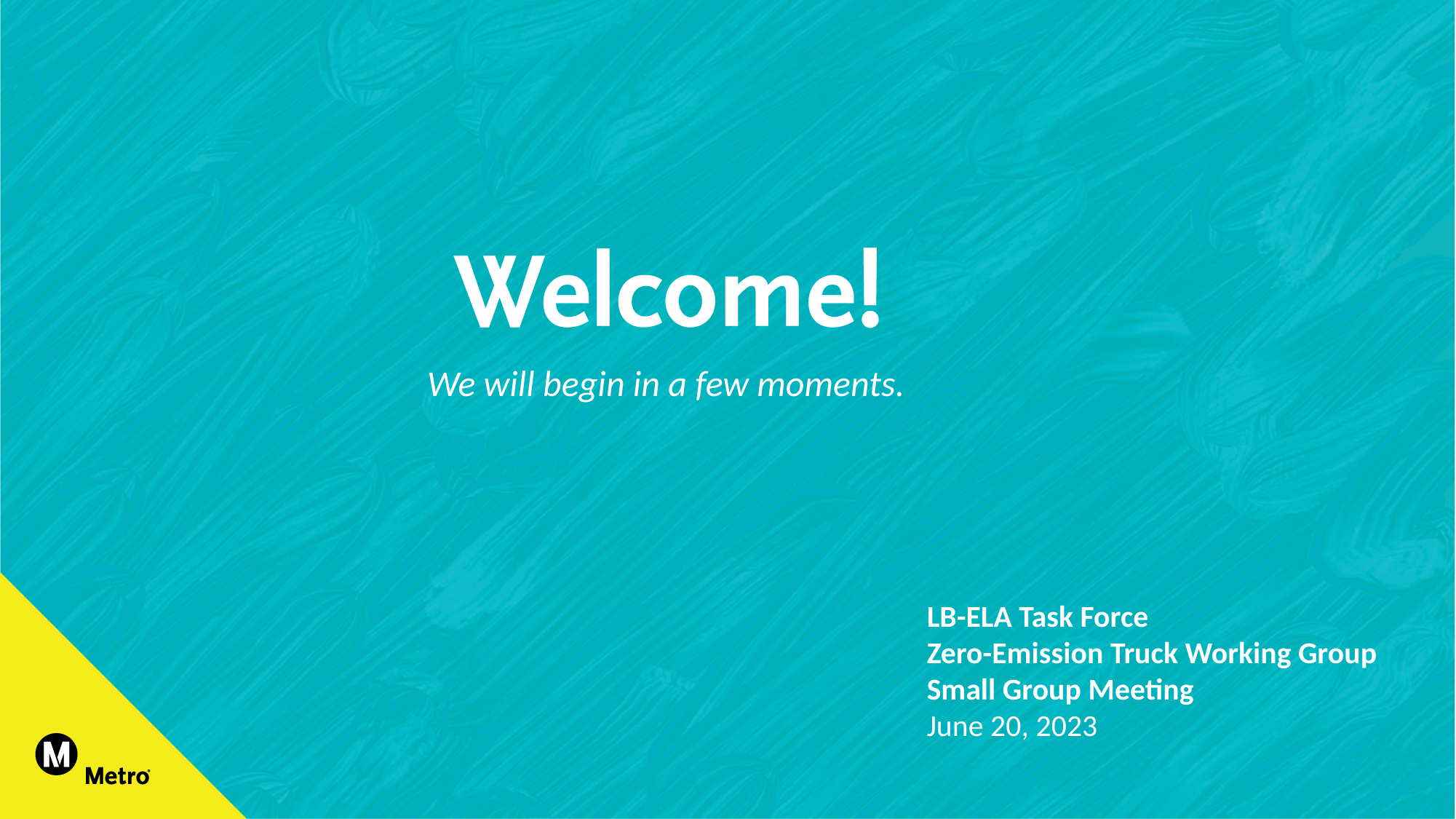

We will begin in a few moments.
LB-ELA Task Force
Zero-Emission Truck Working Group
Small Group Meeting
June 20, 2023